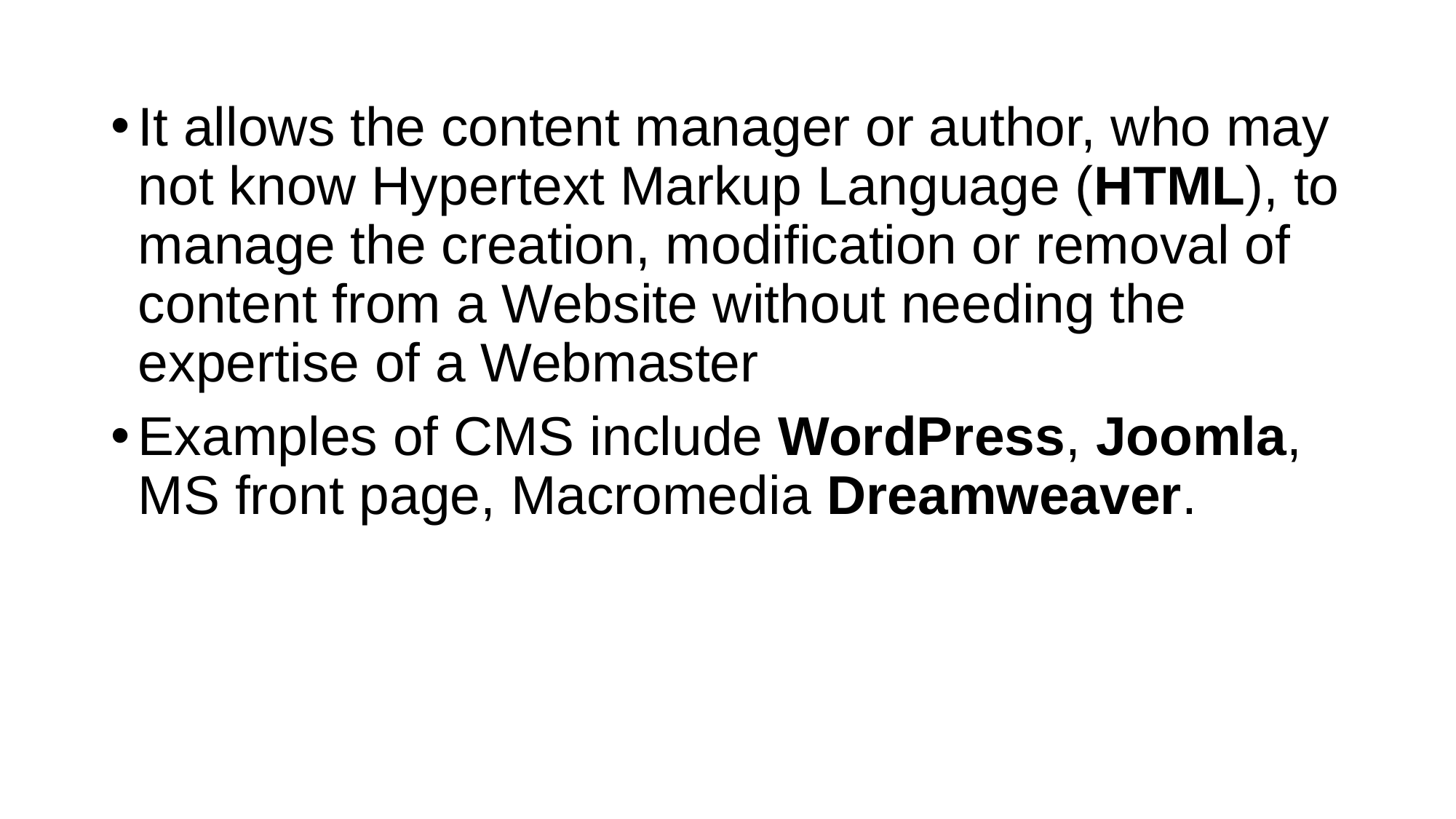

It allows the content manager or author, who may not know Hypertext Markup Language (HTML), to manage the creation, modification or removal of content from a Website without needing the expertise of a Webmaster
Examples of CMS include WordPress, Joomla, MS front page, Macromedia Dreamweaver.